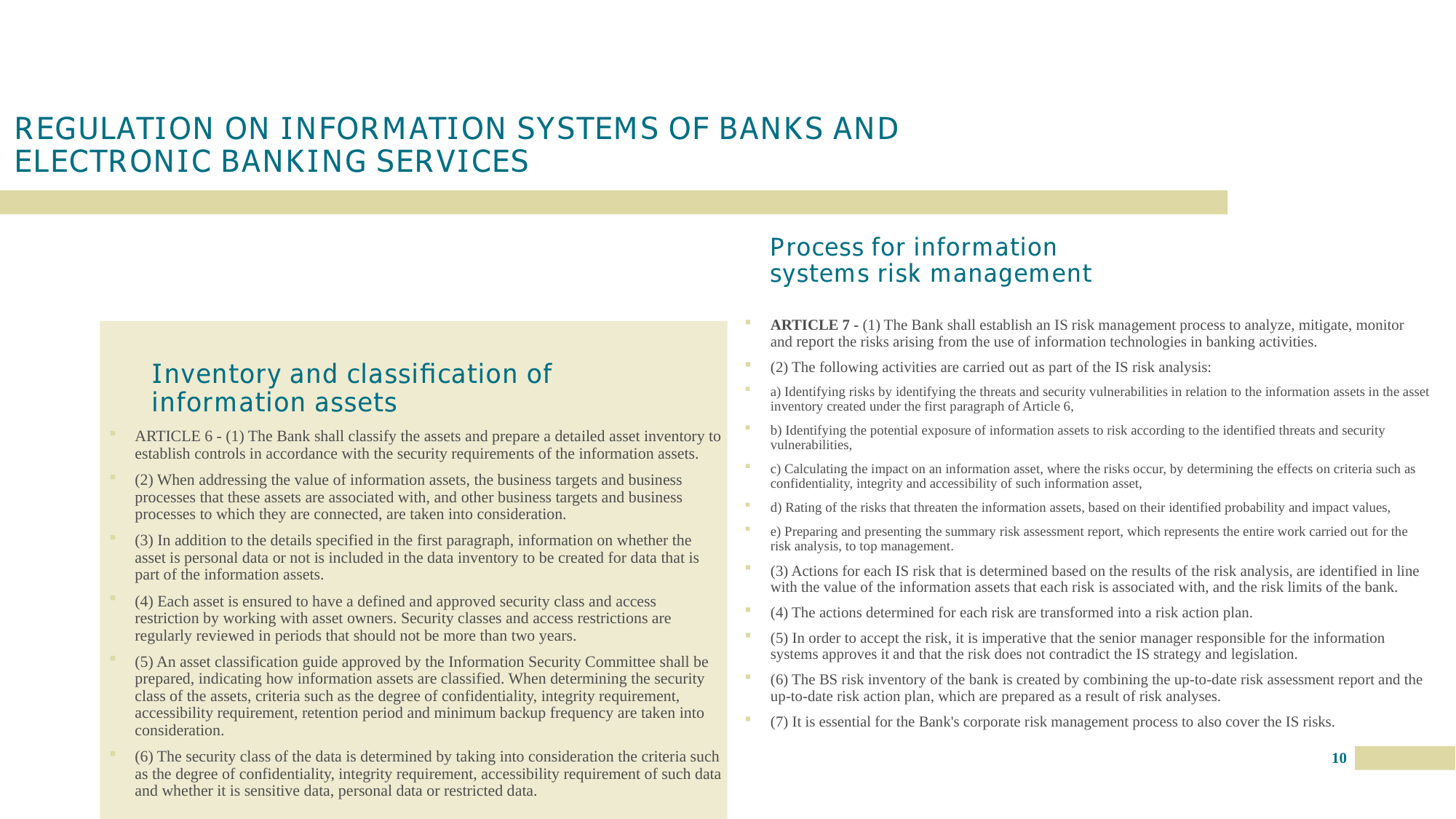

# REGULATION ON INFORMATION SYSTEMS OF BANKS AND ELECTRONIC BANKING SERVICES
Process for information systems risk management
ARTICLE 7 - (1) The Bank shall establish an IS risk management process to analyze, mitigate, monitor and report the risks arising from the use of information technologies in banking activities.
(2) The following activities are carried out as part of the IS risk analysis:
a) Identifying risks by identifying the threats and security vulnerabilities in relation to the information assets in the asset inventory created under the first paragraph of Article 6,
b) Identifying the potential exposure of information assets to risk according to the identified threats and security vulnerabilities,
c) Calculating the impact on an information asset, where the risks occur, by determining the effects on criteria such as confidentiality, integrity and accessibility of such information asset,
d) Rating of the risks that threaten the information assets, based on their identified probability and impact values,
e) Preparing and presenting the summary risk assessment report, which represents the entire work carried out for the risk analysis, to top management.
(3) Actions for each IS risk that is determined based on the results of the risk analysis, are identified in line with the value of the information assets that each risk is associated with, and the risk limits of the bank.
(4) The actions determined for each risk are transformed into a risk action plan.
(5) In order to accept the risk, it is imperative that the senior manager responsible for the information systems approves it and that the risk does not contradict the IS strategy and legislation.
(6) The BS risk inventory of the bank is created by combining the up-to-date risk assessment report and the up-to-date risk action plan, which are prepared as a result of risk analyses.
(7) It is essential for the Bank's corporate risk management process to also cover the IS risks.
Inventory and classification of information assets
ARTICLE 6 - (1) The Bank shall classify the assets and prepare a detailed asset inventory to establish controls in accordance with the security requirements of the information assets.
(2) When addressing the value of information assets, the business targets and business processes that these assets are associated with, and other business targets and business processes to which they are connected, are taken into consideration.
(3) In addition to the details specified in the first paragraph, information on whether the asset is personal data or not is included in the data inventory to be created for data that is part of the information assets.
(4) Each asset is ensured to have a defined and approved security class and access restriction by working with asset owners. Security classes and access restrictions are regularly reviewed in periods that should not be more than two years.
(5) An asset classification guide approved by the Information Security Committee shall be prepared, indicating how information assets are classified. When determining the security class of the assets, criteria such as the degree of confidentiality, integrity requirement, accessibility requirement, retention period and minimum backup frequency are taken into consideration.
(6) The security class of the data is determined by taking into consideration the criteria such as the degree of confidentiality, integrity requirement, accessibility requirement of such data and whether it is sensitive data, personal data or restricted data.
10